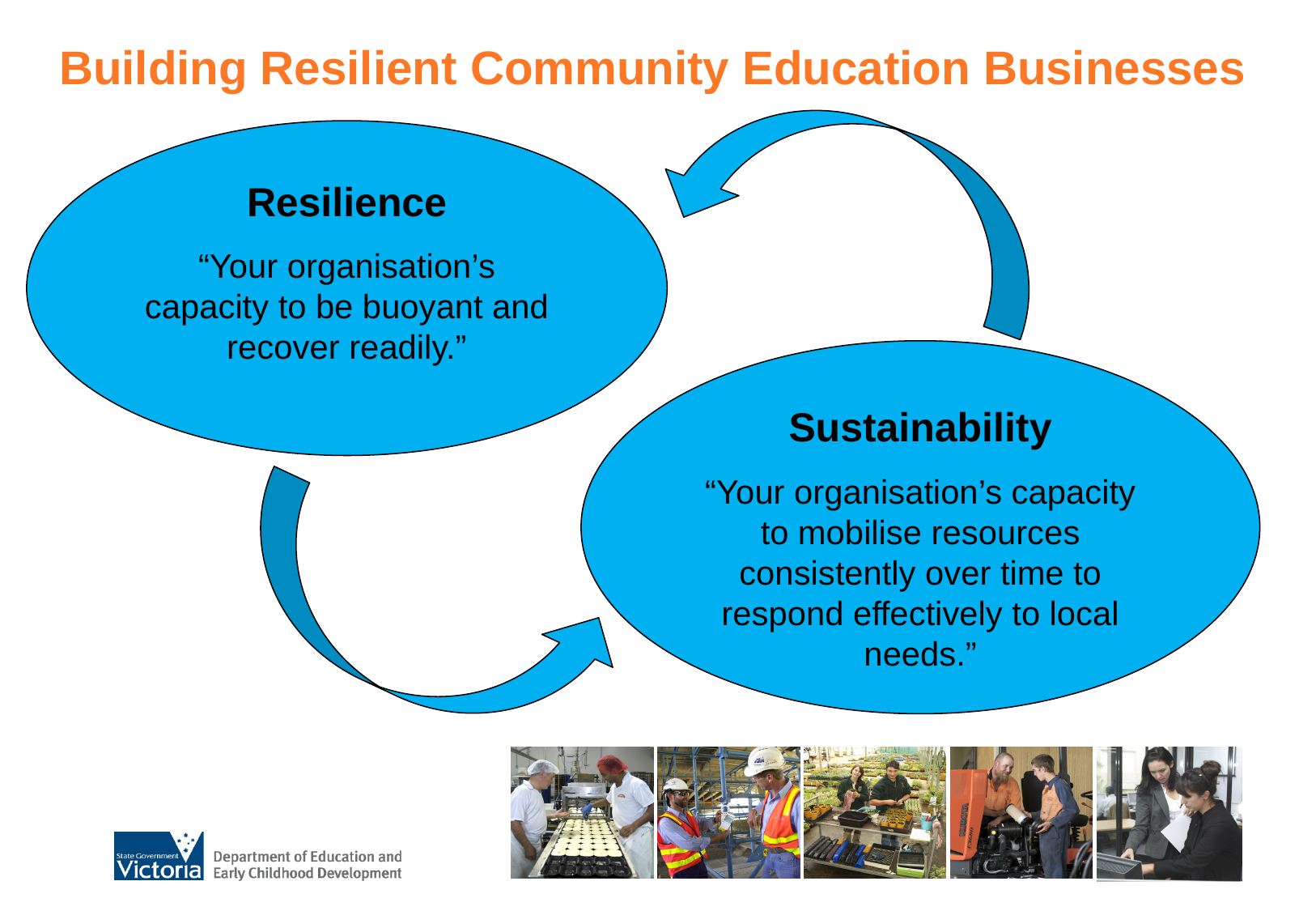

# Building Resilient Community Education Businesses
Resilience

“Your organisation’s capacity to be buoyant and recover readily.”
Sustainability

“Your organisation’s capacity to mobilise resources consistently over time to respond effectively to local needs.”